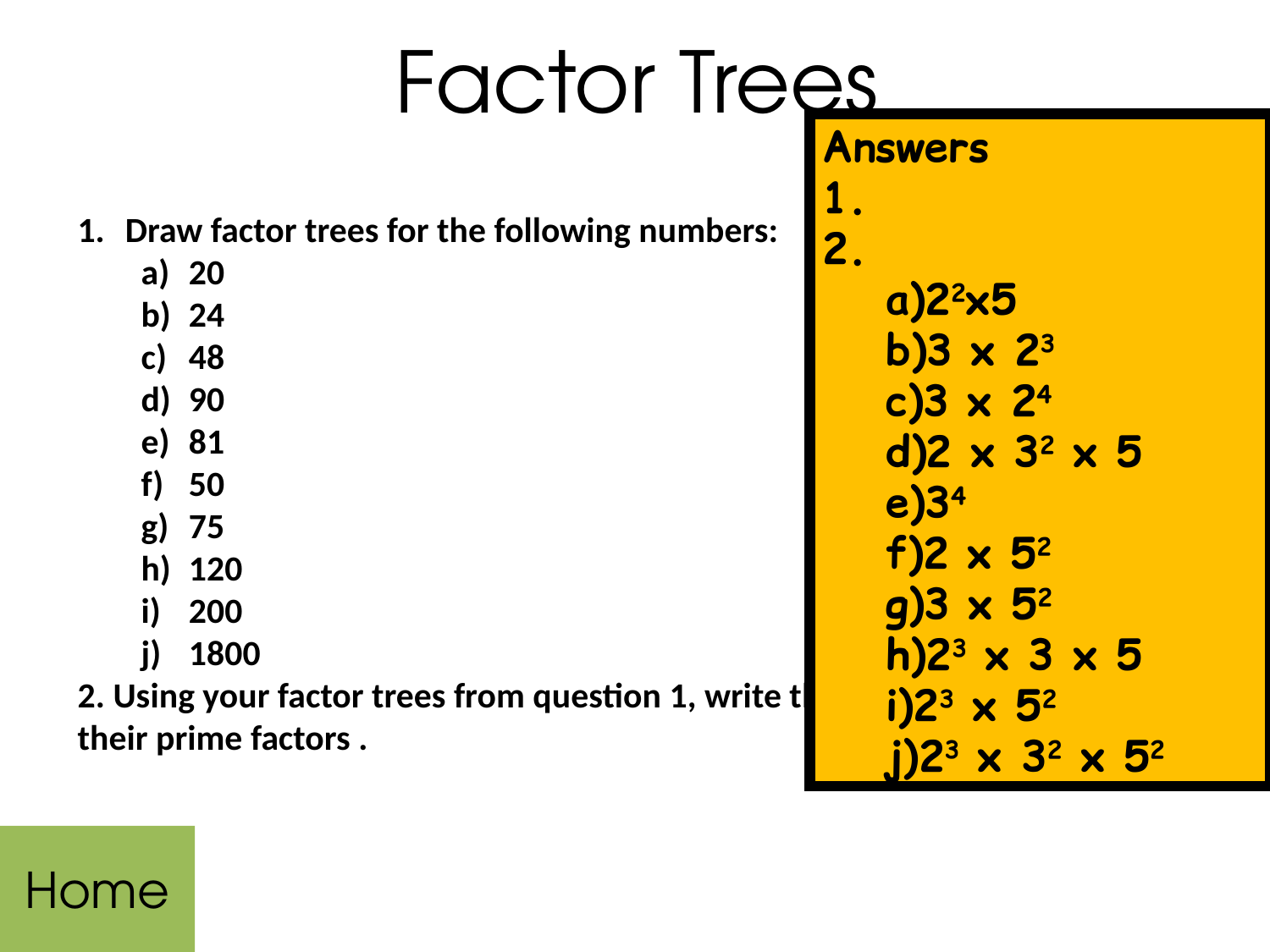

# Factor Trees
Answers

22x5
3 x 23
3 x 24
2 x 32 x 5
34
2 x 52
3 x 52
23 x 3 x 5
23 x 52
23 x 32 x 52
Draw factor trees for the following numbers:
20
24
48
90
81
50
75
120
200
1800
2. Using your factor trees from question 1, write the numbers as products of their prime factors .
Home